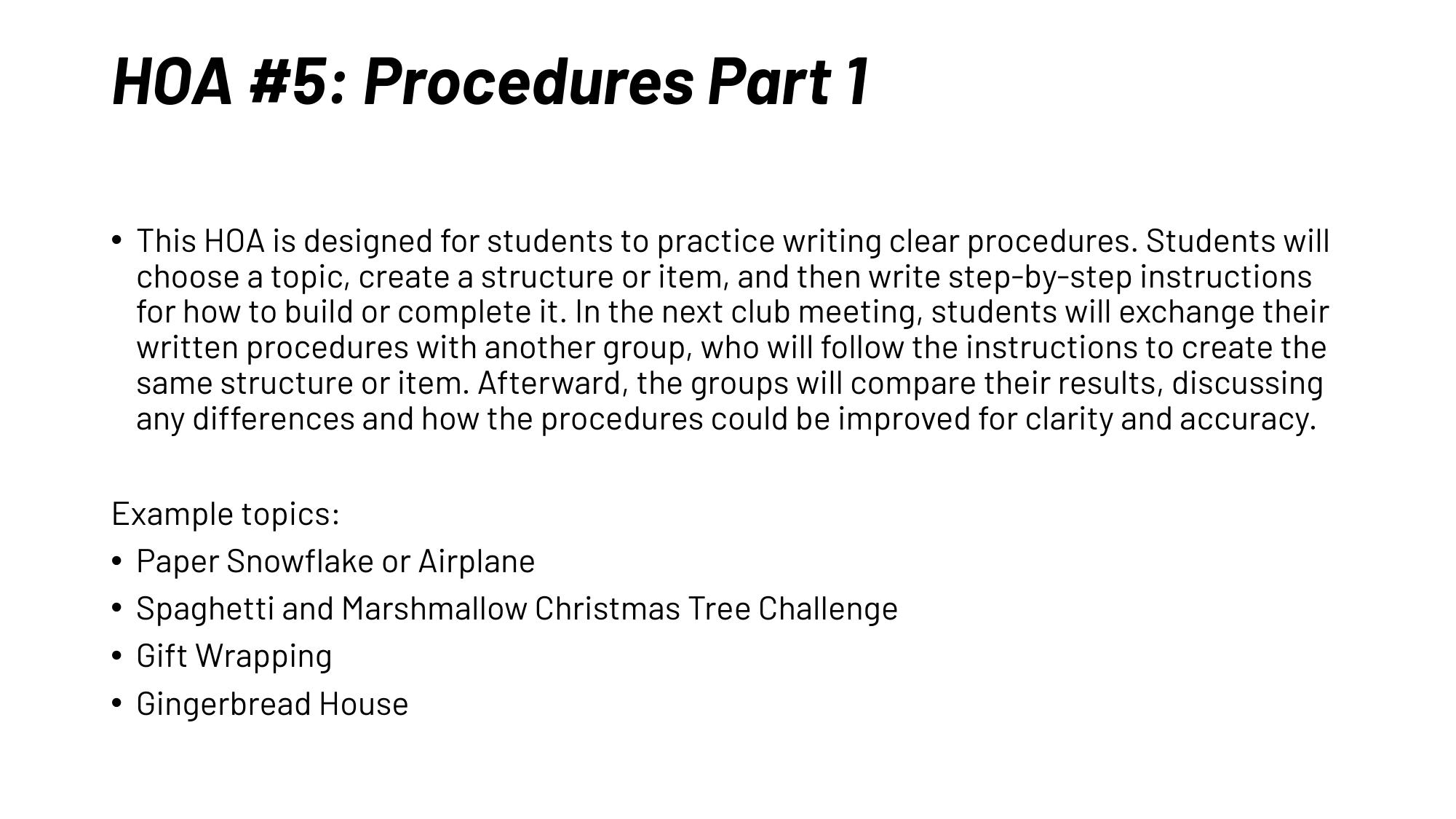

# HOA #5: Procedures Part 1
This HOA is designed for students to practice writing clear procedures. Students will choose a topic, create a structure or item, and then write step-by-step instructions for how to build or complete it. In the next club meeting, students will exchange their written procedures with another group, who will follow the instructions to create the same structure or item. Afterward, the groups will compare their results, discussing any differences and how the procedures could be improved for clarity and accuracy.

Example topics:
Paper Snowflake or Airplane
Spaghetti and Marshmallow Christmas Tree Challenge
Gift Wrapping
Gingerbread House